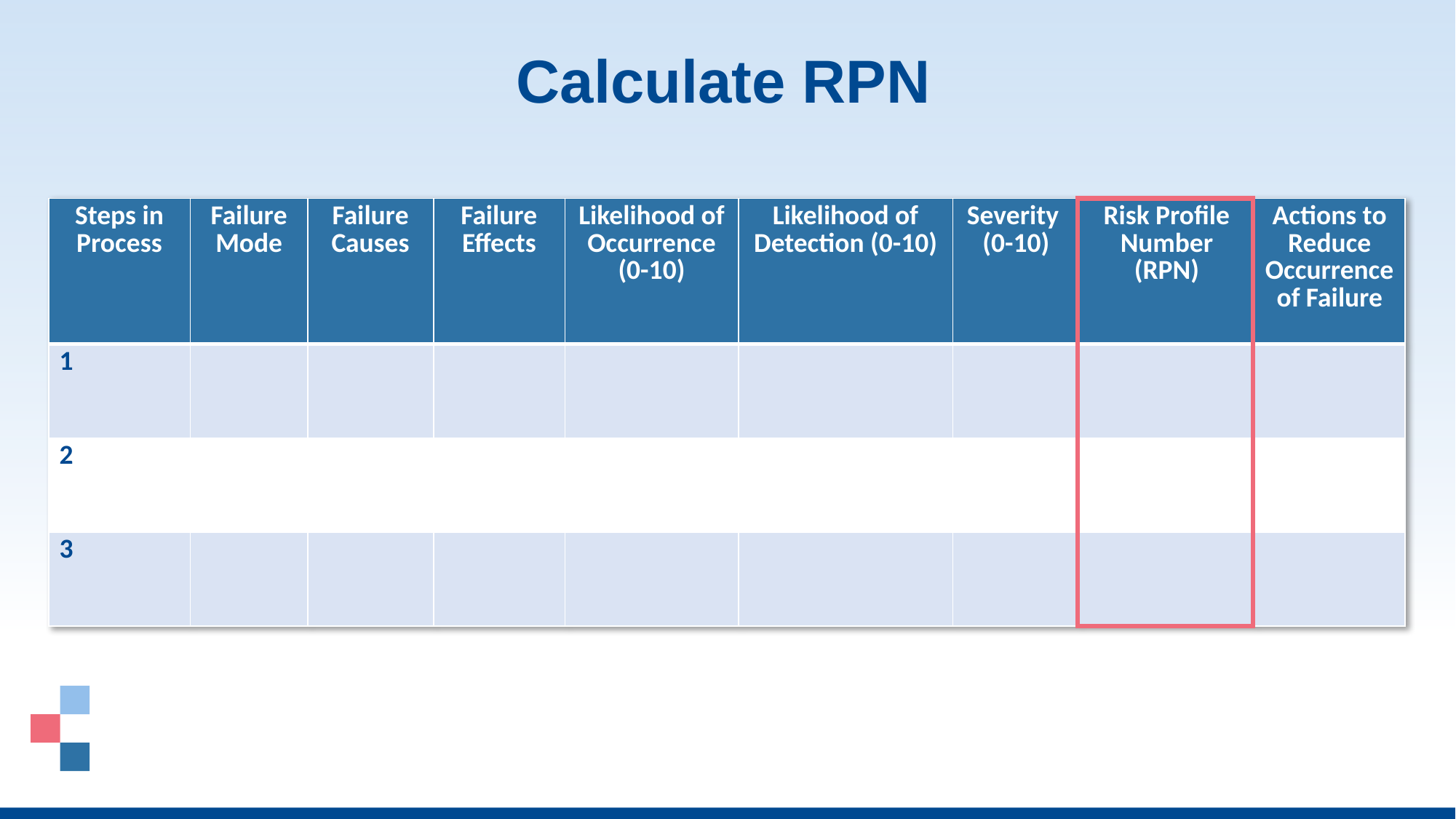

Calculate RPN
| Steps in Process | Failure Mode | Failure Causes | Failure Effects | Likelihood of Occurrence (0-10) | Likelihood of Detection (0-10) | Severity (0-10) | Risk Profile Number (RPN) | Actions to Reduce Occurrence of Failure |
| --- | --- | --- | --- | --- | --- | --- | --- | --- |
| 1 |  |  |  |  |  |  |  |  |
| 2 |  |  |  |  |  |  |  |  |
| 3 |  |  |  |  |  |  |  |  |